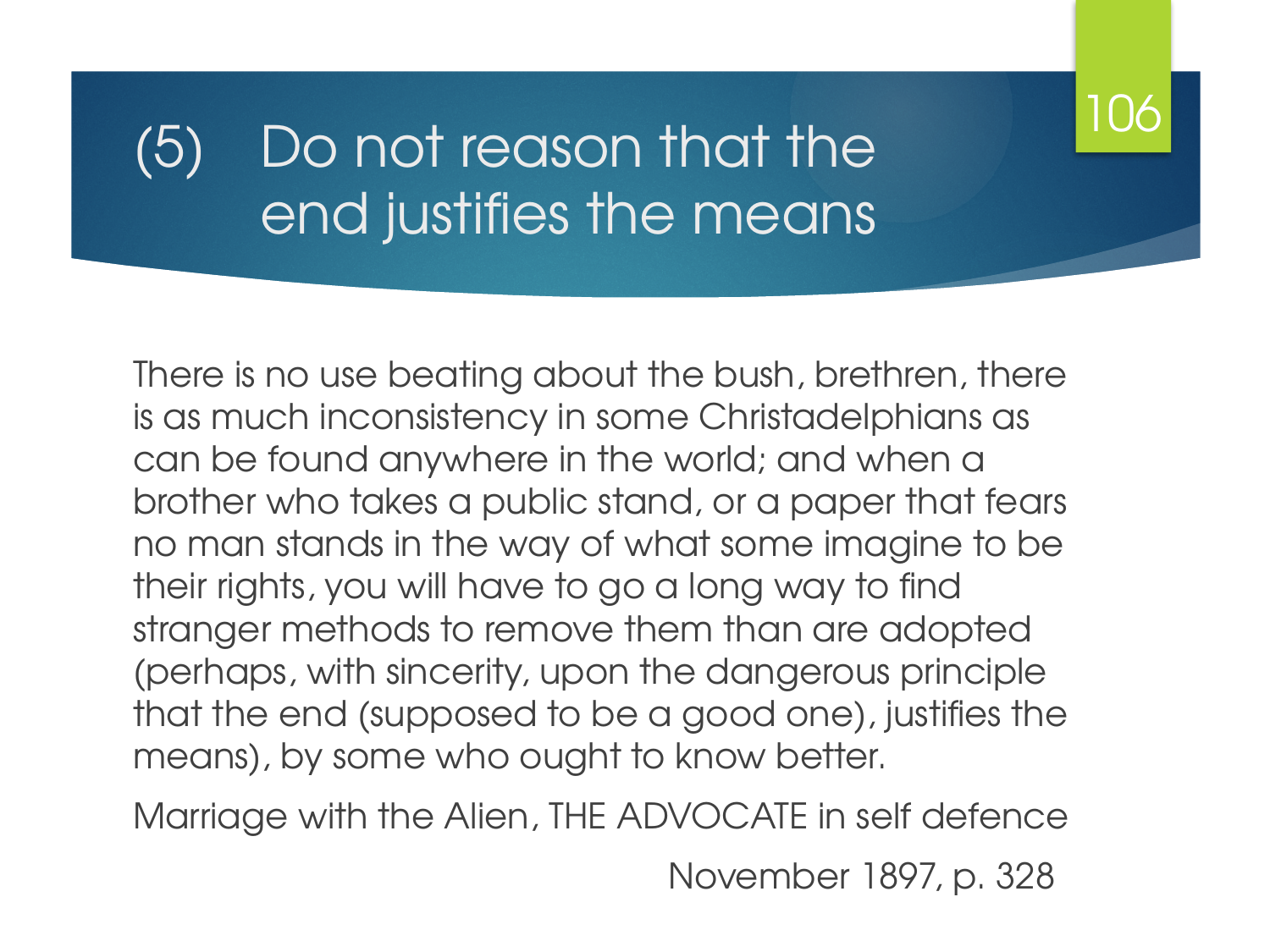

106
# (5) 	Do not reason that the end justifies the means
There is no use beating about the bush, brethren, there is as much inconsistency in some Christadelphians as can be found anywhere in the world; and when a brother who takes a public stand, or a paper that fears no man stands in the way of what some imagine to be their rights, you will have to go a long way to find stranger methods to remove them than are adopted (perhaps, with sincerity, upon the dangerous principle that the end (supposed to be a good one), justifies the means), by some who ought to know better.
Marriage with the Alien, the advocate in self defence
                                                       November 1897, p. 328